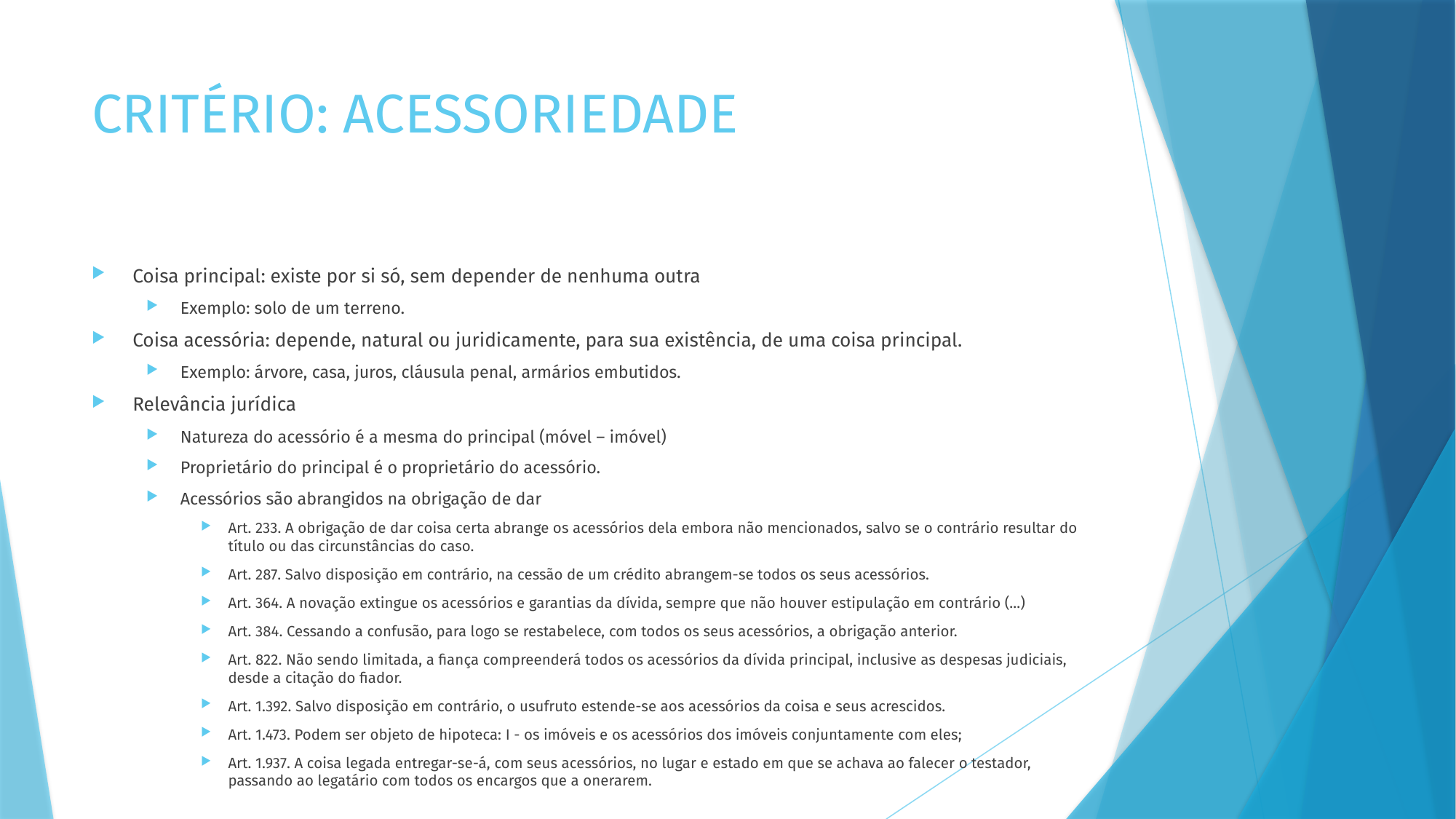

# CRITÉRIO: ACESSORIEDADE
Coisa principal: existe por si só, sem depender de nenhuma outra
Exemplo: solo de um terreno.
Coisa acessória: depende, natural ou juridicamente, para sua existência, de uma coisa principal.
Exemplo: árvore, casa, juros, cláusula penal, armários embutidos.
Relevância jurídica
Natureza do acessório é a mesma do principal (móvel – imóvel)
Proprietário do principal é o proprietário do acessório.
Acessórios são abrangidos na obrigação de dar
Art. 233. A obrigação de dar coisa certa abrange os acessórios dela embora não mencionados, salvo se o contrário resultar do título ou das circunstâncias do caso.
Art. 287. Salvo disposição em contrário, na cessão de um crédito abrangem-se todos os seus acessórios.
Art. 364. A novação extingue os acessórios e garantias da dívida, sempre que não houver estipulação em contrário (...)
Art. 384. Cessando a confusão, para logo se restabelece, com todos os seus acessórios, a obrigação anterior.
Art. 822. Não sendo limitada, a fiança compreenderá todos os acessórios da dívida principal, inclusive as despesas judiciais, desde a citação do fiador.
Art. 1.392. Salvo disposição em contrário, o usufruto estende-se aos acessórios da coisa e seus acrescidos.
Art. 1.473. Podem ser objeto de hipoteca: I - os imóveis e os acessórios dos imóveis conjuntamente com eles;
Art. 1.937. A coisa legada entregar-se-á, com seus acessórios, no lugar e estado em que se achava ao falecer o testador, passando ao legatário com todos os encargos que a onerarem.